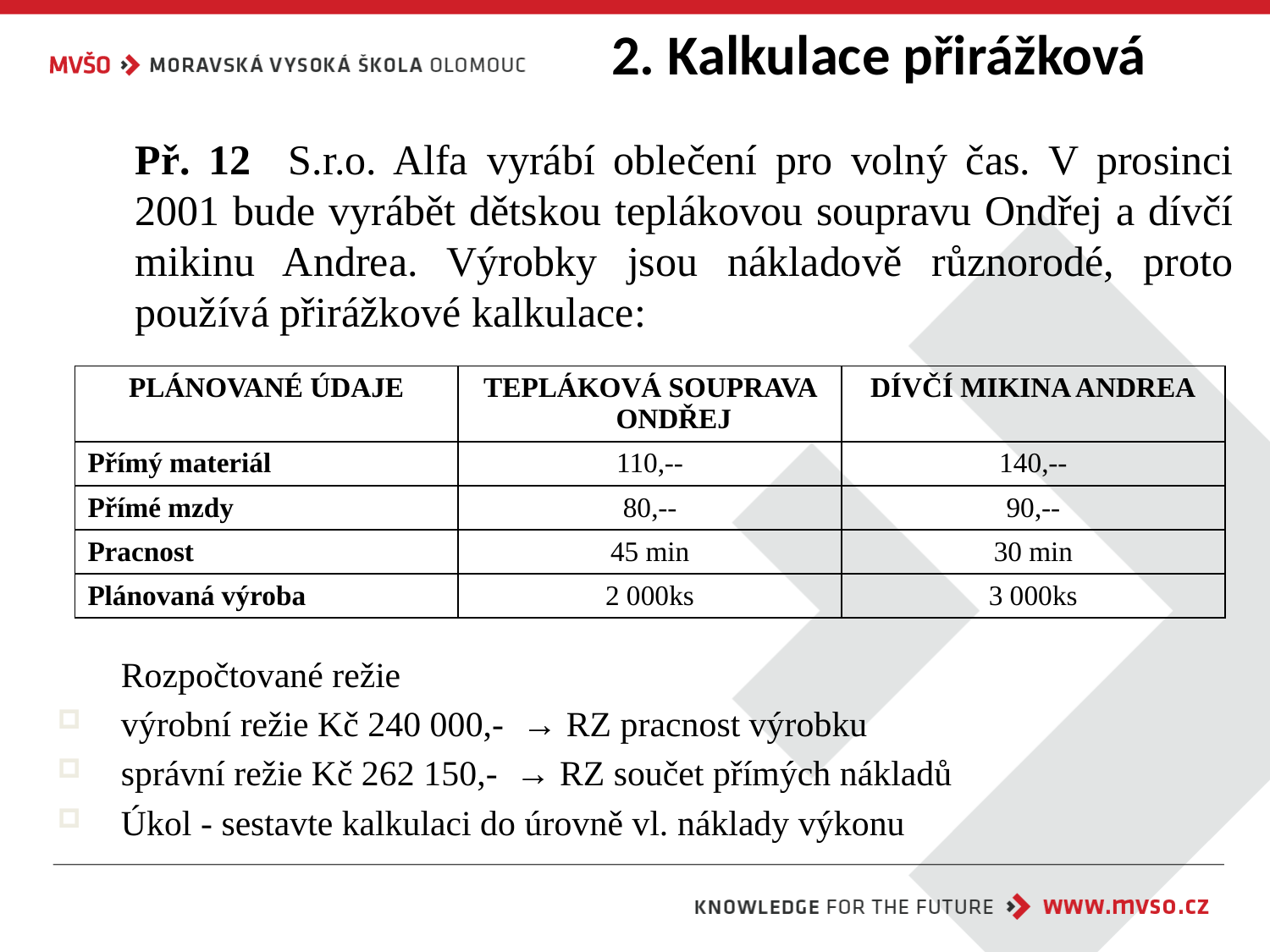

# 2. Kalkulace přirážková
	Př. 12  S.r.o. Alfa vyrábí oblečení pro volný čas. V prosinci 2001 bude vyrábět dětskou teplákovou soupravu Ondřej a dívčí mikinu Andrea. Výrobky jsou nákladově různorodé, proto používá přirážkové kalkulace:
| PLÁNOVANÉ ÚDAJE | TEPLÁKOVÁ SOUPRAVA ONDŘEJ | DÍVČÍ MIKINA ANDREA |
| --- | --- | --- |
| Přímý materiál | 110,-- | 140,-- |
| Přímé mzdy | 80,-- | 90,-- |
| Pracnost | 45 min | 30 min |
| Plánovaná výroba | 2 000ks | 3 000ks |
	Rozpočtované režie
výrobní režie Kč 240 000,-  → RZ pracnost výrobku
správní režie Kč 262 150,-  → RZ součet přímých nákladů
Úkol - sestavte kalkulaci do úrovně vl. náklady výkonu